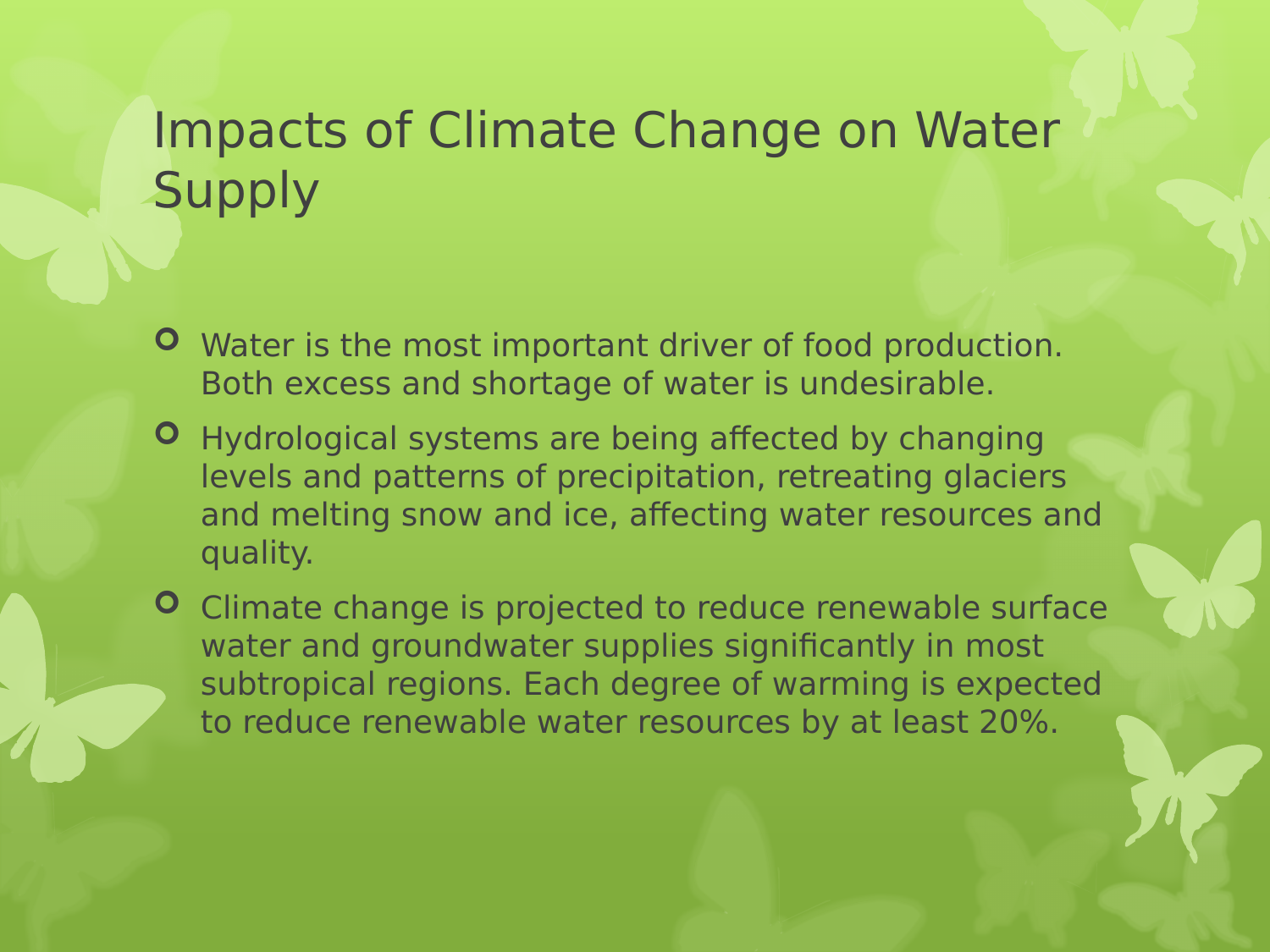

# Impacts of Climate Change on Water Supply
Water is the most important driver of food production. Both excess and shortage of water is undesirable.
Hydrological systems are being affected by changing levels and patterns of precipitation, retreating glaciers and melting snow and ice, affecting water resources and quality.
Climate change is projected to reduce renewable surface water and groundwater supplies significantly in most subtropical regions. Each degree of warming is expected to reduce renewable water resources by at least 20%.